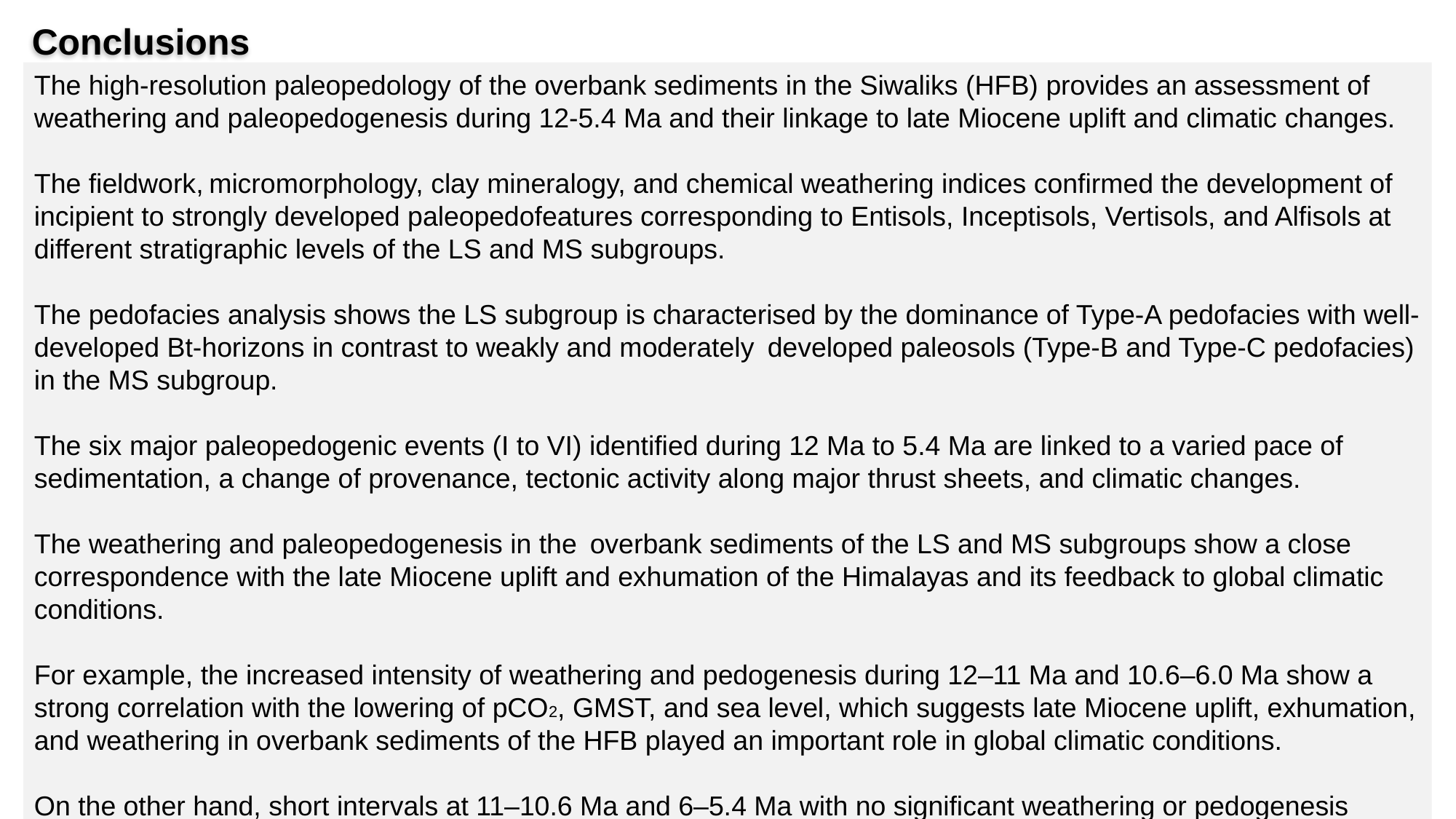

Conclusions
The high-resolution paleopedology of the overbank sediments in the Siwaliks (HFB) provides an assessment of weathering and paleopedogenesis during 12-5.4 Ma and their linkage to late Miocene uplift and climatic changes.

The fieldwork, micromorphology, clay mineralogy, and chemical weathering indices confirmed the development of incipient to strongly developed paleopedofeatures corresponding to Entisols, Inceptisols, Vertisols, and Alfisols at different stratigraphic levels of the LS and MS subgroups.

The pedofacies analysis shows the LS subgroup is characterised by the dominance of Type-A pedofacies with well-developed Bt-horizons in contrast to weakly and moderately  developed paleosols (Type-B and Type-C pedofacies) in the MS subgroup.

The six major paleopedogenic events (I to VI) identified during 12 Ma to 5.4 Ma are linked to a varied pace of sedimentation, a change of provenance, tectonic activity along major thrust sheets, and climatic changes.

The weathering and paleopedogenesis in the  overbank sediments of the LS and MS subgroups show a close correspondence with the late Miocene uplift and exhumation of the Himalayas and its feedback to global climatic conditions.

For example, the increased intensity of weathering and pedogenesis during 12–11 Ma and 10.6–6.0 Ma show a strong correlation with the lowering of pCO2, GMST, and sea level, which suggests late Miocene uplift, exhumation, and weathering in overbank sediments of the HFB played an important role in global climatic conditions.

On the other hand, short intervals at 11–10.6 Ma and 6–5.4 Ma with no significant weathering or pedogenesis correspond to a rise in pCO2, GMST, and sea level at the global level.